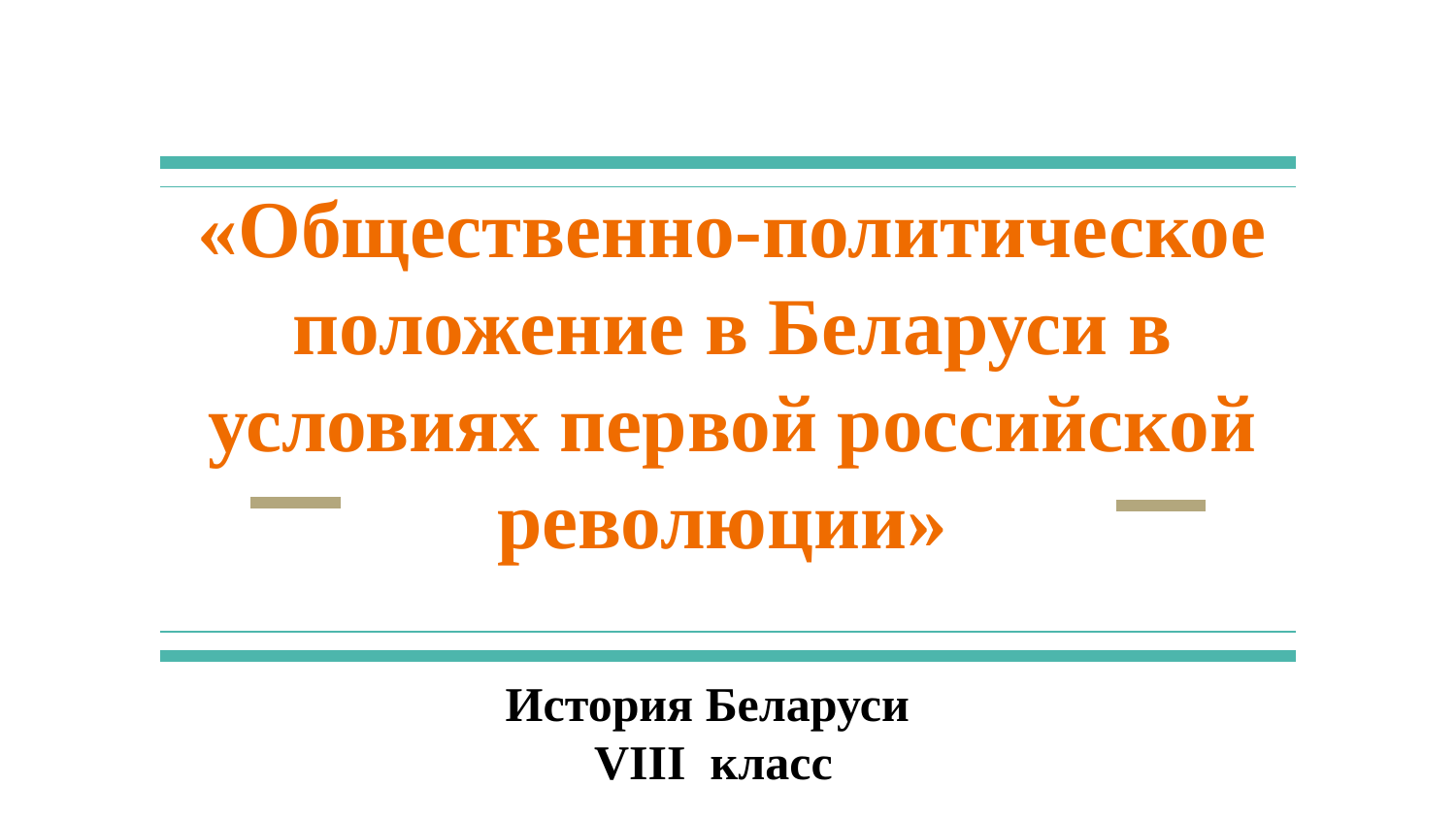

# «Общественно-политическое положение в Беларуси в условиях первой российской революции»
История Беларуси
VIII  класс